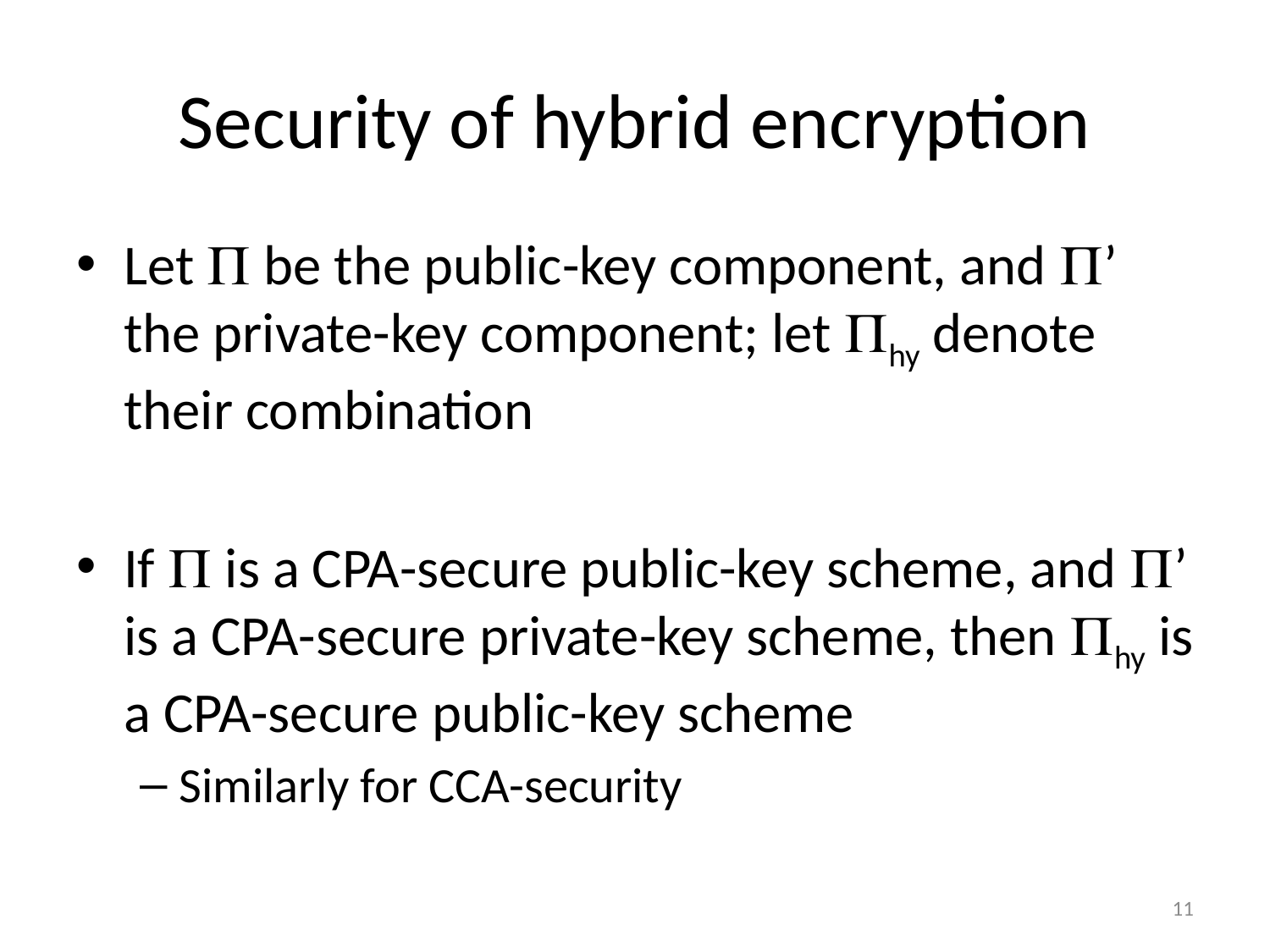

# Security of hybrid encryption
Let Π be the public-key component, and Π’ the private-key component; let Πhy denote their combination

If Π is a CPA-secure public-key scheme, and Π’ is a CPA-secure private-key scheme, then Πhy is a CPA-secure public-key scheme
Similarly for CCA-security
11